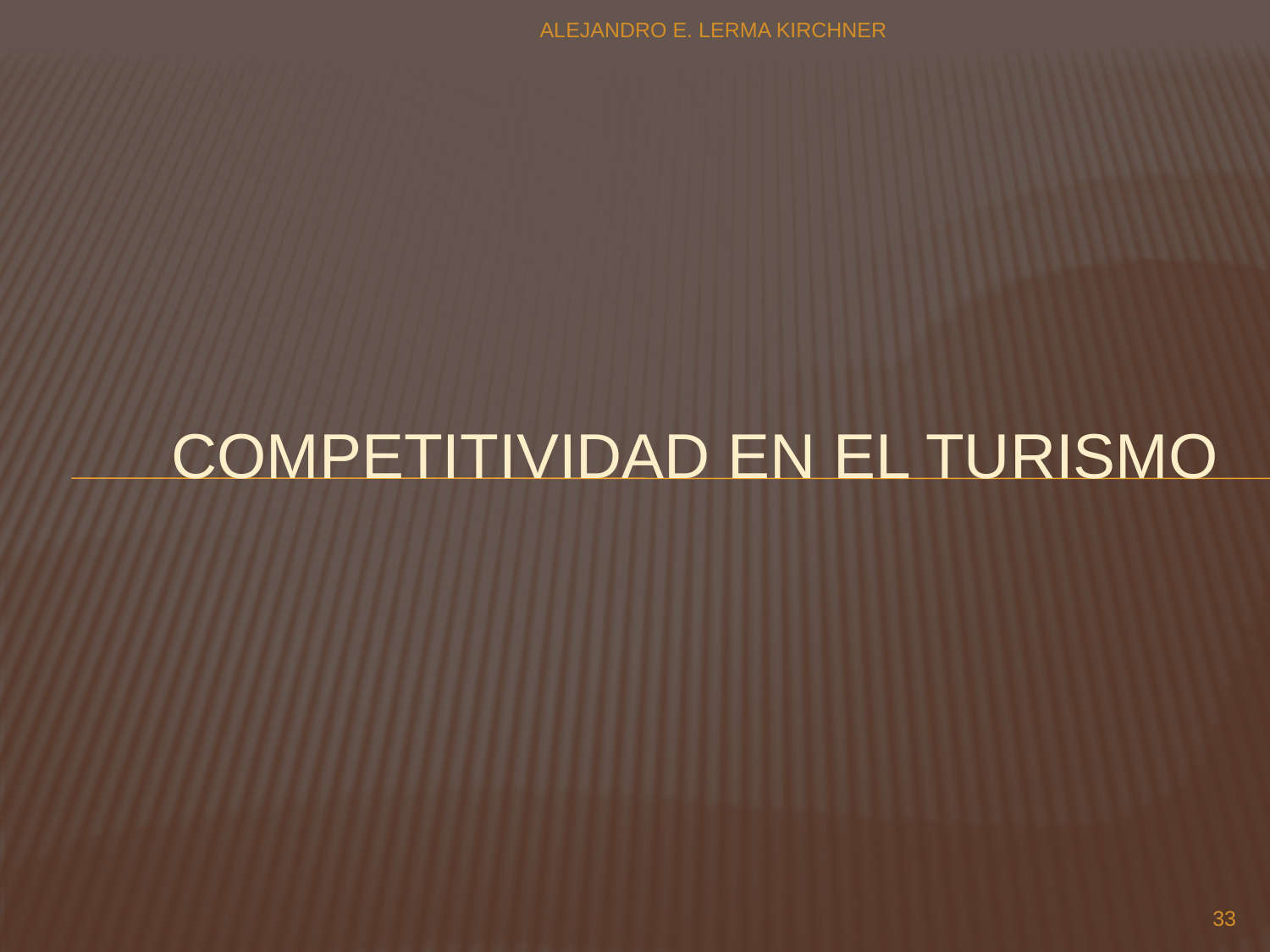

ALEJANDRO E. LERMA KIRCHNER
# COMPETITIVIDAD EN EL TURISMO
33